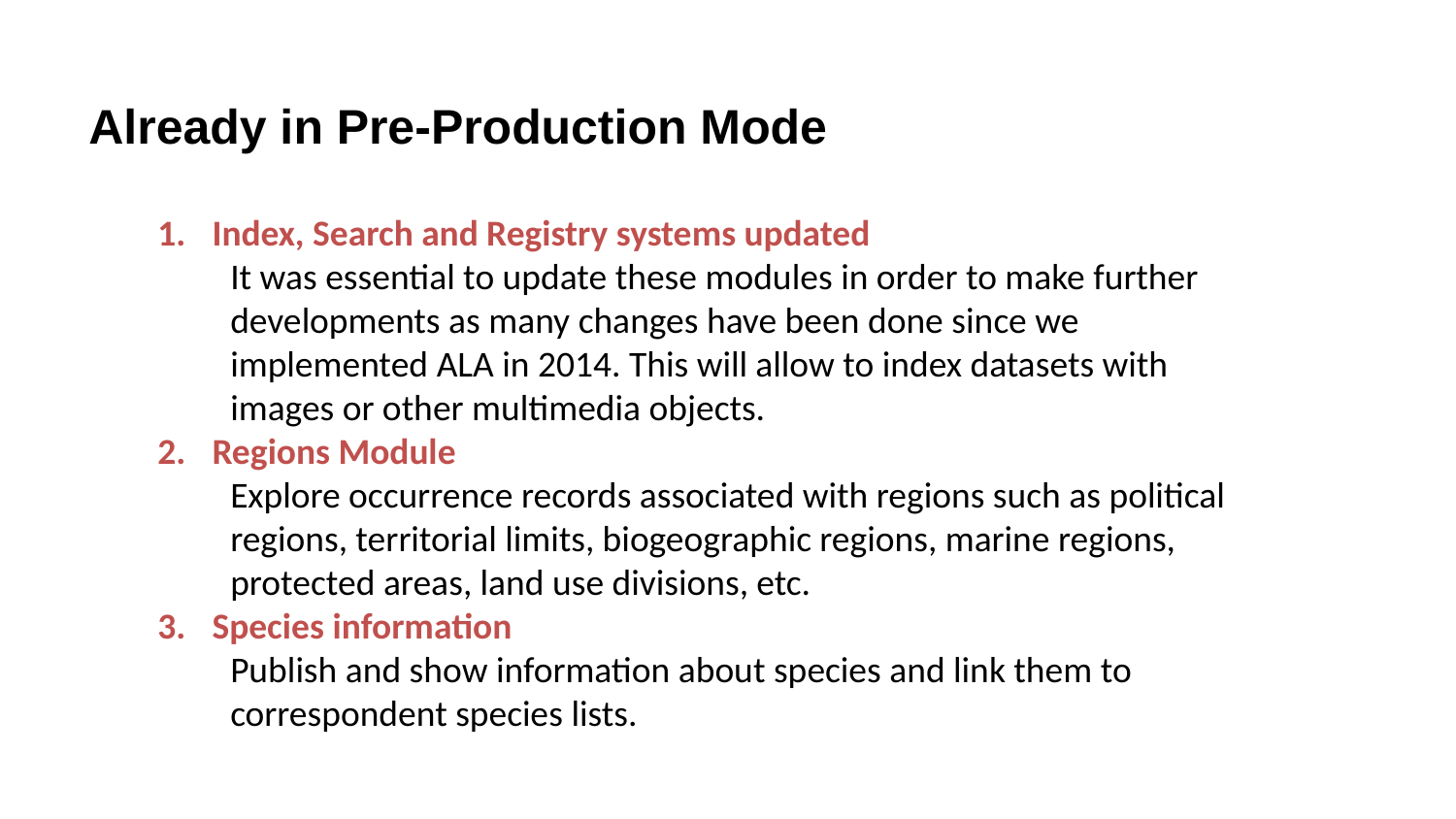

Already in Pre-Production Mode
Index, Search and Registry systems updated
It was essential to update these modules in order to make further developments as many changes have been done since we implemented ALA in 2014. This will allow to index datasets with images or other multimedia objects.
Regions Module
Explore occurrence records associated with regions such as political regions, territorial limits, biogeographic regions, marine regions, protected areas, land use divisions, etc.
Species information
Publish and show information about species and link them to correspondent species lists.